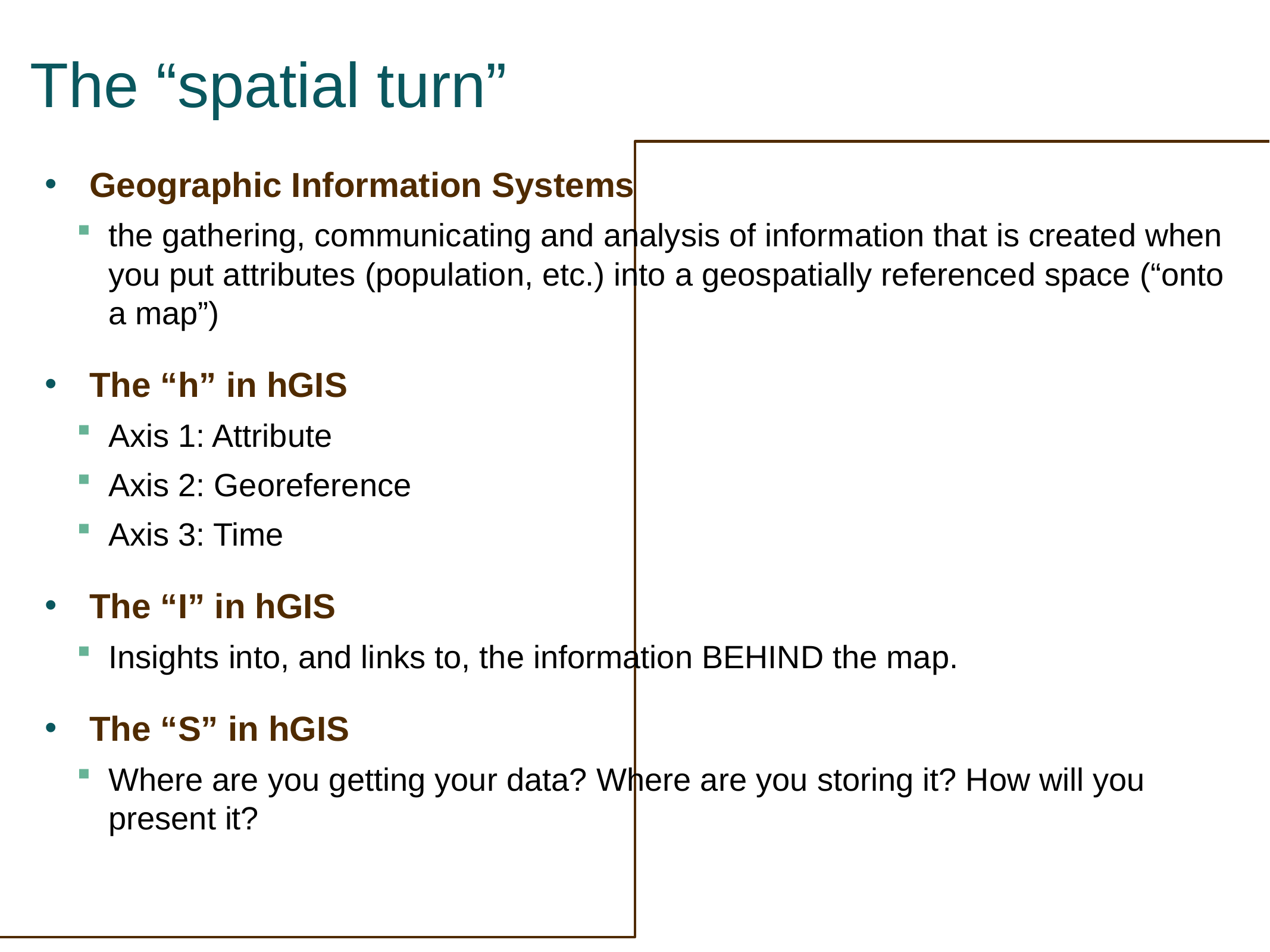

# The “spatial turn”
Geographic Information Systems
the gathering, communicating and analysis of information that is created when you put attributes (population, etc.) into a geospatially referenced space (“onto a map”)
The “h” in hGIS
Axis 1: Attribute
Axis 2: Georeference
Axis 3: Time
The “I” in hGIS
Insights into, and links to, the information BEHIND the map.
The “S” in hGIS
Where are you getting your data? Where are you storing it? How will you present it?